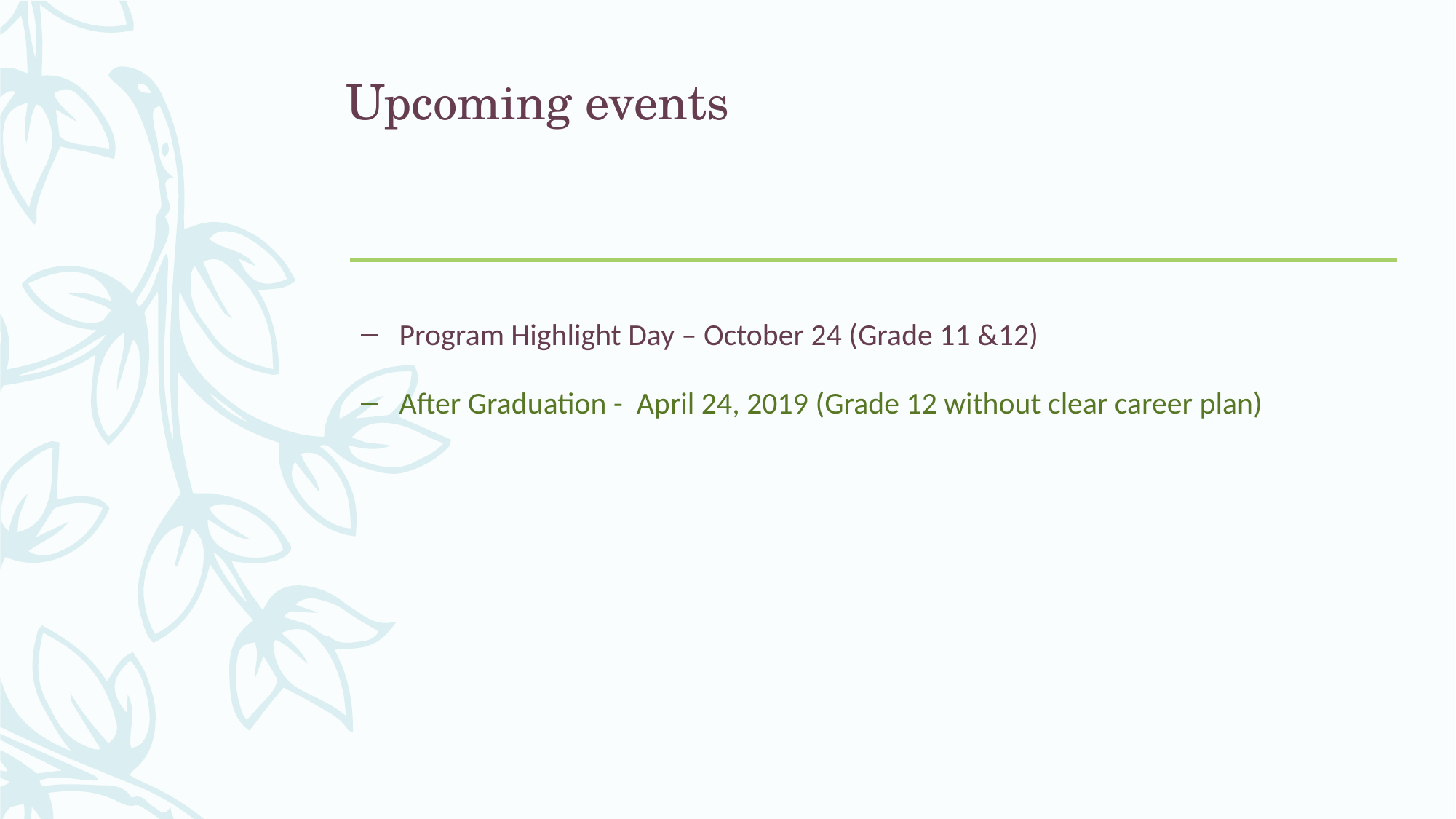

# Upcoming events
Program Highlight Day – October 24 (Grade 11 &12)
After Graduation -  April 24, 2019 (Grade 12 without clear career plan)